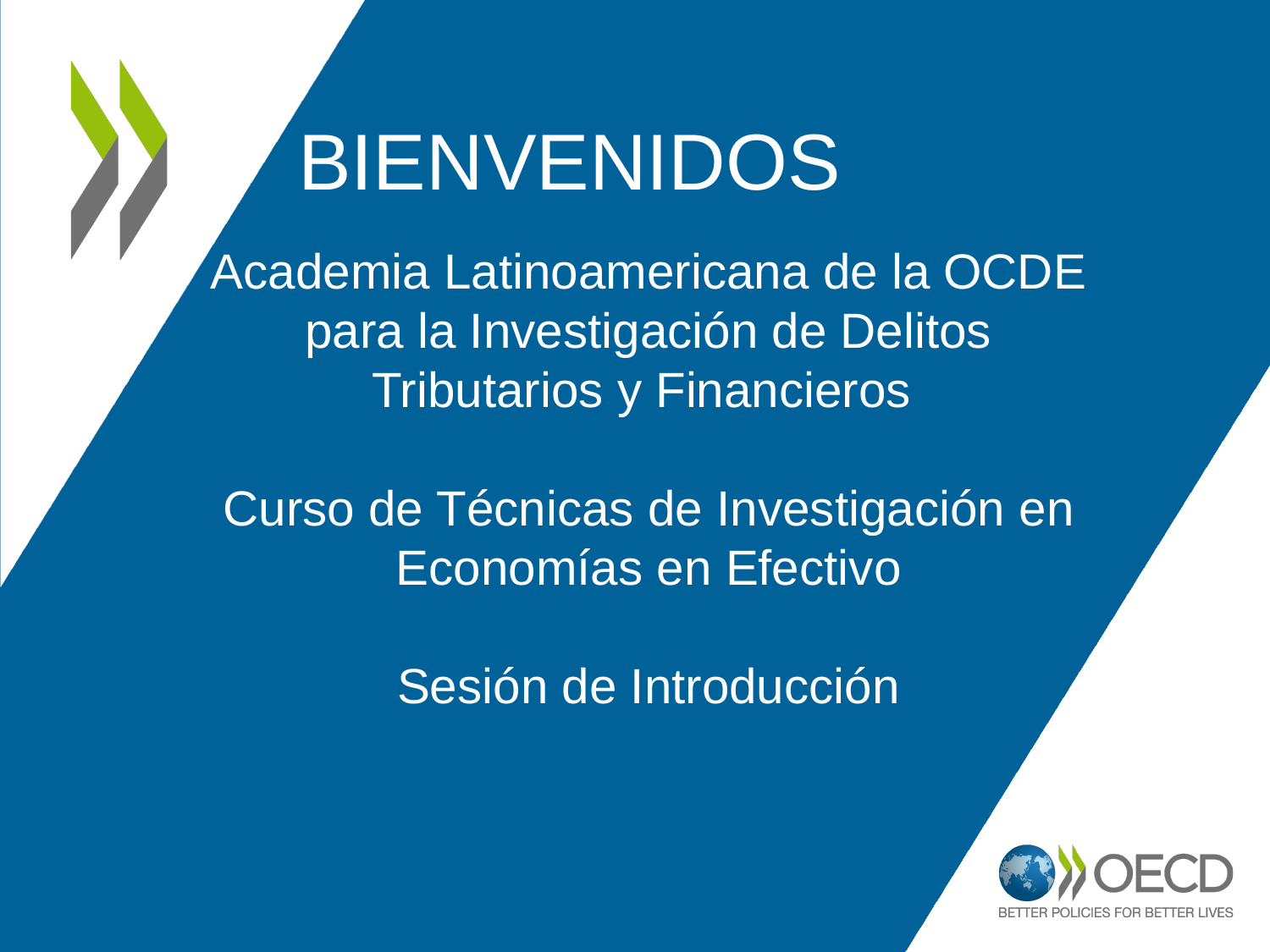

# Bienvenidos
Academia Latinoamericana de la OCDE para la Investigación de Delitos Tributarios y Financieros

Curso de Técnicas de Investigación en Economías en Efectivo

Sesión de Introducción